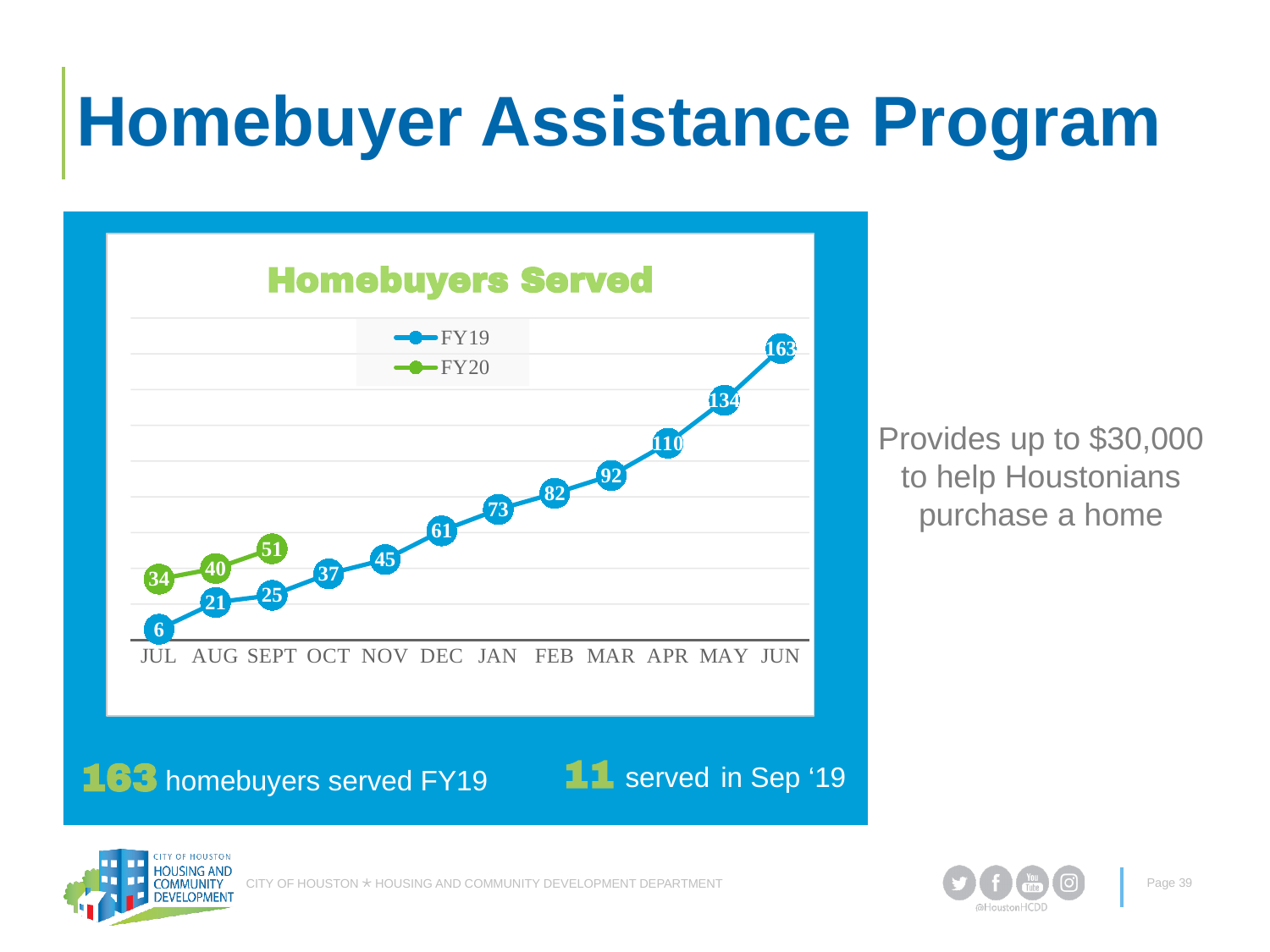

# Homebuyer Assistance Program

### Chart: Homebuyers Served

| Category | FY19 | FY20 |
|---|---|---|
| JUL | 6.0 | 34.0 |
| AUG | 21.0 | 40.0 |
| SEPT | 25.0 | 51.0 |
| OCT | 37.0 | None |
| NOV | 45.0 | None |
| DEC | 61.0 | None |
| JAN | 73.0 | None |
| FEB | 82.0 | None |
| MAR | 92.0 | None |
| APR | 110.0 | None |
| MAY | 134.0 | None |
| JUN | 163.0 | None |
Provides up to $30,000 to help Houstonians purchase a home
11 served in Sep ‘19
163 homebuyers served FY19